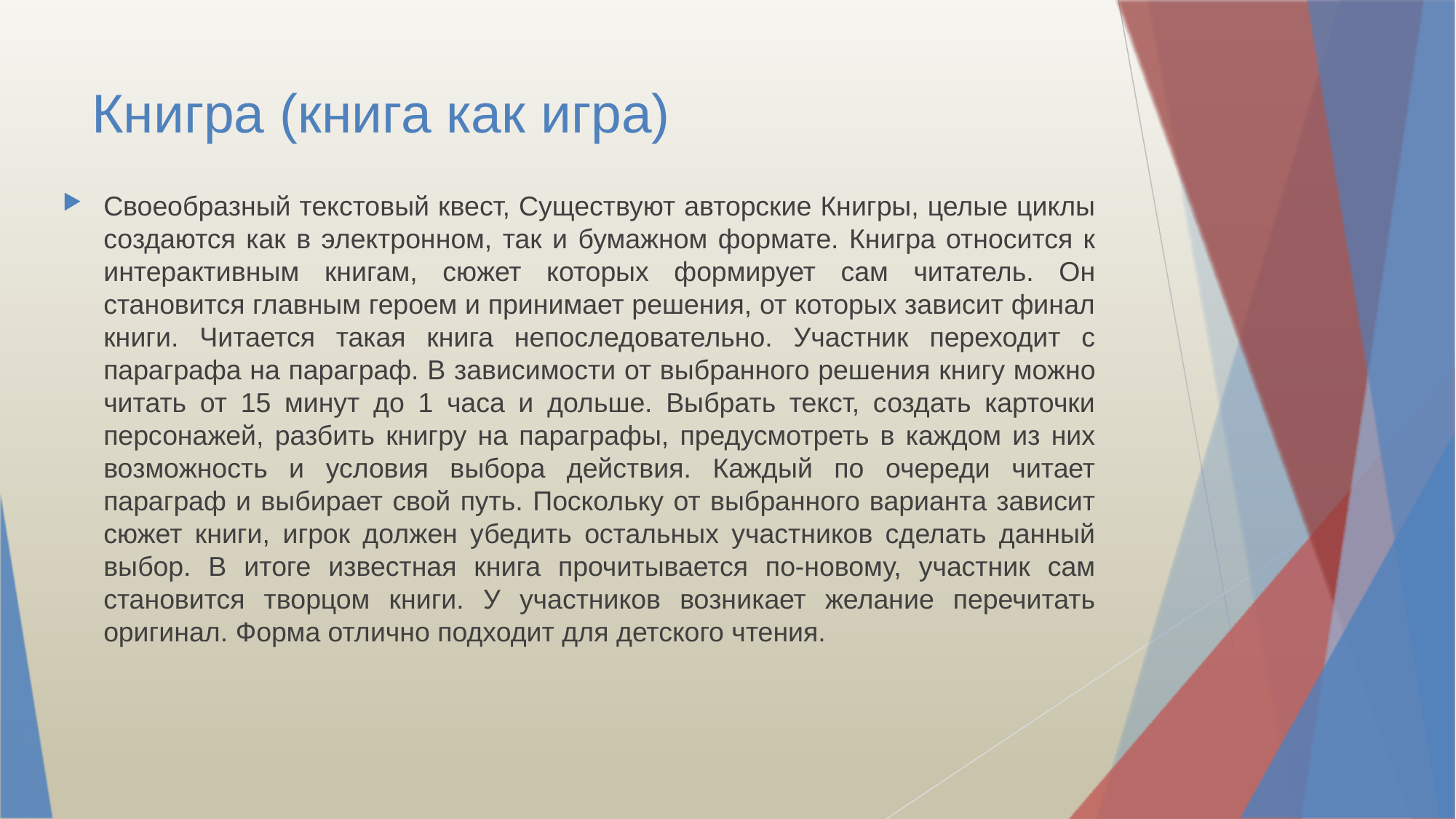

# Книгра (книга как игра)
Своеобразный текстовый квест, Существуют авторские Книгры, целые циклы создаются как в электронном, так и бумажном формате. Книгра относится к интерактивным книгам, сюжет которых формирует сам читатель. Он становится главным героем и принимает решения, от которых зависит финал книги. Читается такая книга непоследовательно. Участник переходит с параграфа на параграф. В зависимости от выбранного решения книгу можно читать от 15 минут до 1 часа и дольше. Выбрать текст, создать карточки персонажей, разбить книгру на параграфы, предусмотреть в каждом из них возможность и условия выбора действия. Каждый по очереди читает параграф и выбирает свой путь. Поскольку от выбранного варианта зависит сюжет книги, игрок должен убедить остальных участников сделать данный выбор. В итоге известная книга прочитывается по-новому, участник сам становится творцом книги. У участников возникает желание перечитать оригинал. Форма отлично подходит для детского чтения.